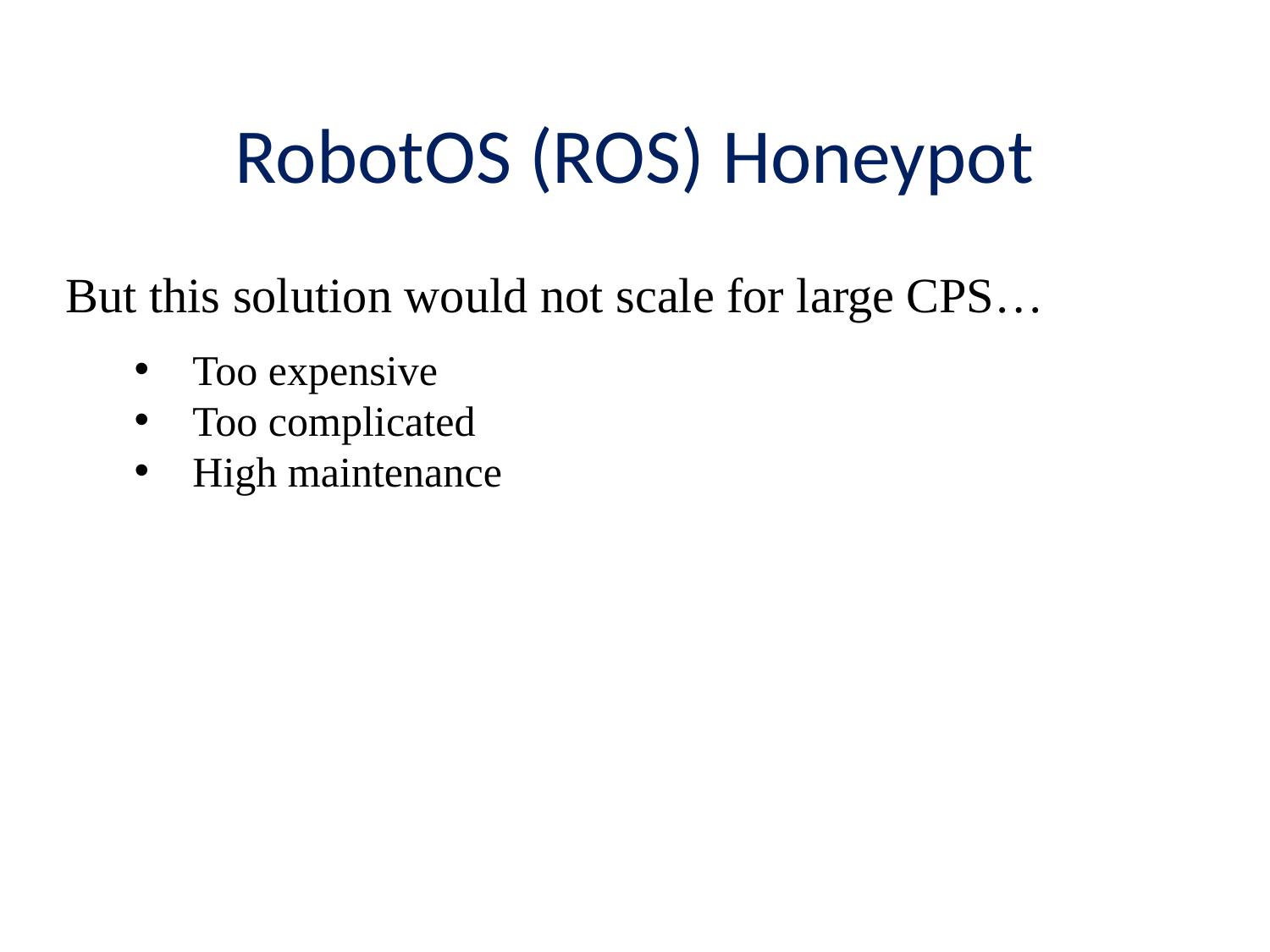

# RobotOS (ROS) Honeypot
But this solution would not scale for large CPS…
Too expensive
Too complicated
High maintenance